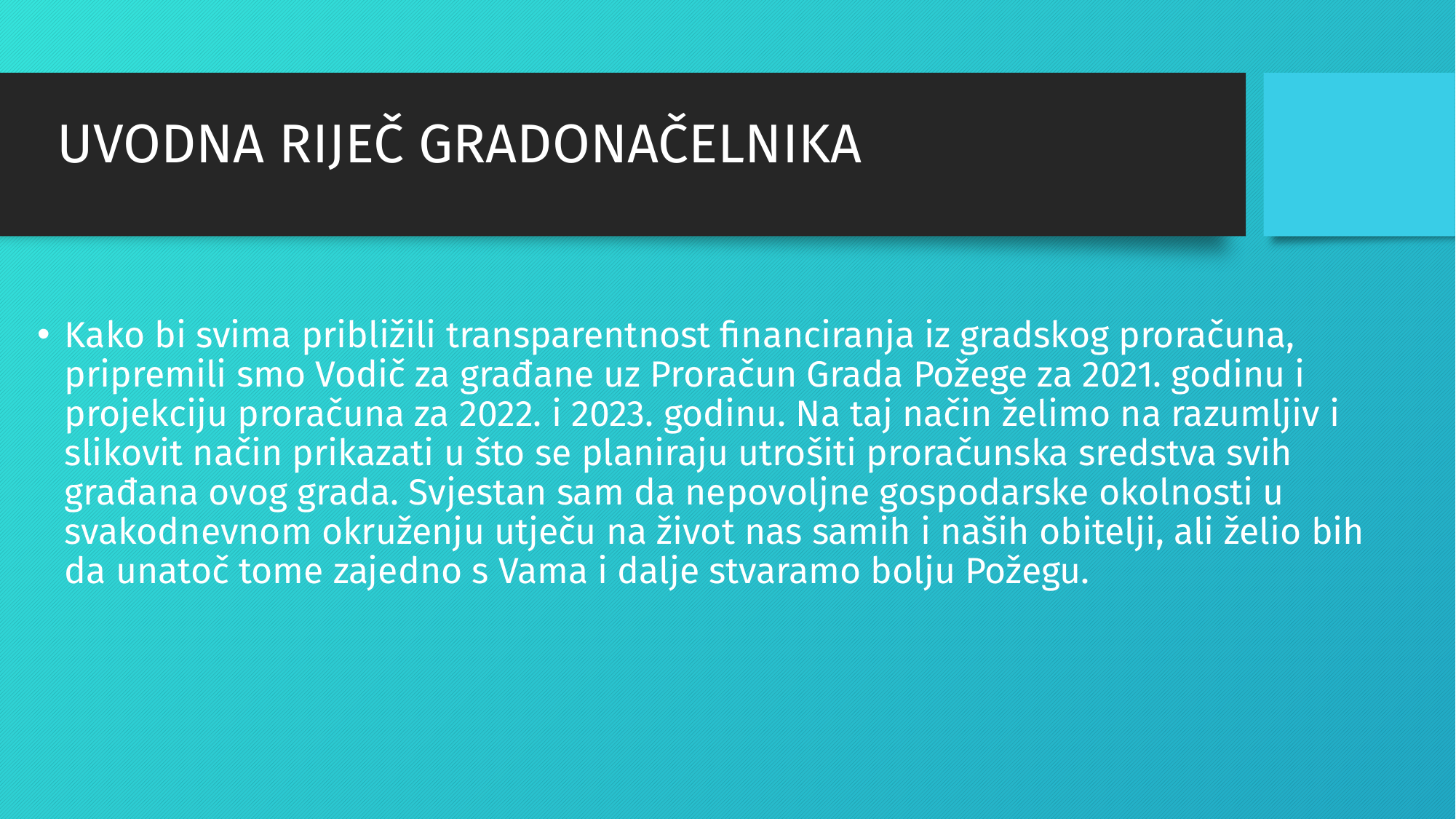

# UVODNA RIJEČ GRADONAČELNIKA
Kako bi svima približili transparentnost financiranja iz gradskog proračuna, pripremili smo Vodič za građane uz Proračun Grada Požege za 2021. godinu i projekciju proračuna za 2022. i 2023. godinu. Na taj način želimo na razumljiv i slikovit način prikazati u što se planiraju utrošiti proračunska sredstva svih građana ovog grada. Svjestan sam da nepovoljne gospodarske okolnosti u svakodnevnom okruženju utječu na život nas samih i naših obitelji, ali želio bih da unatoč tome zajedno s Vama i dalje stvaramo bolju Požegu.